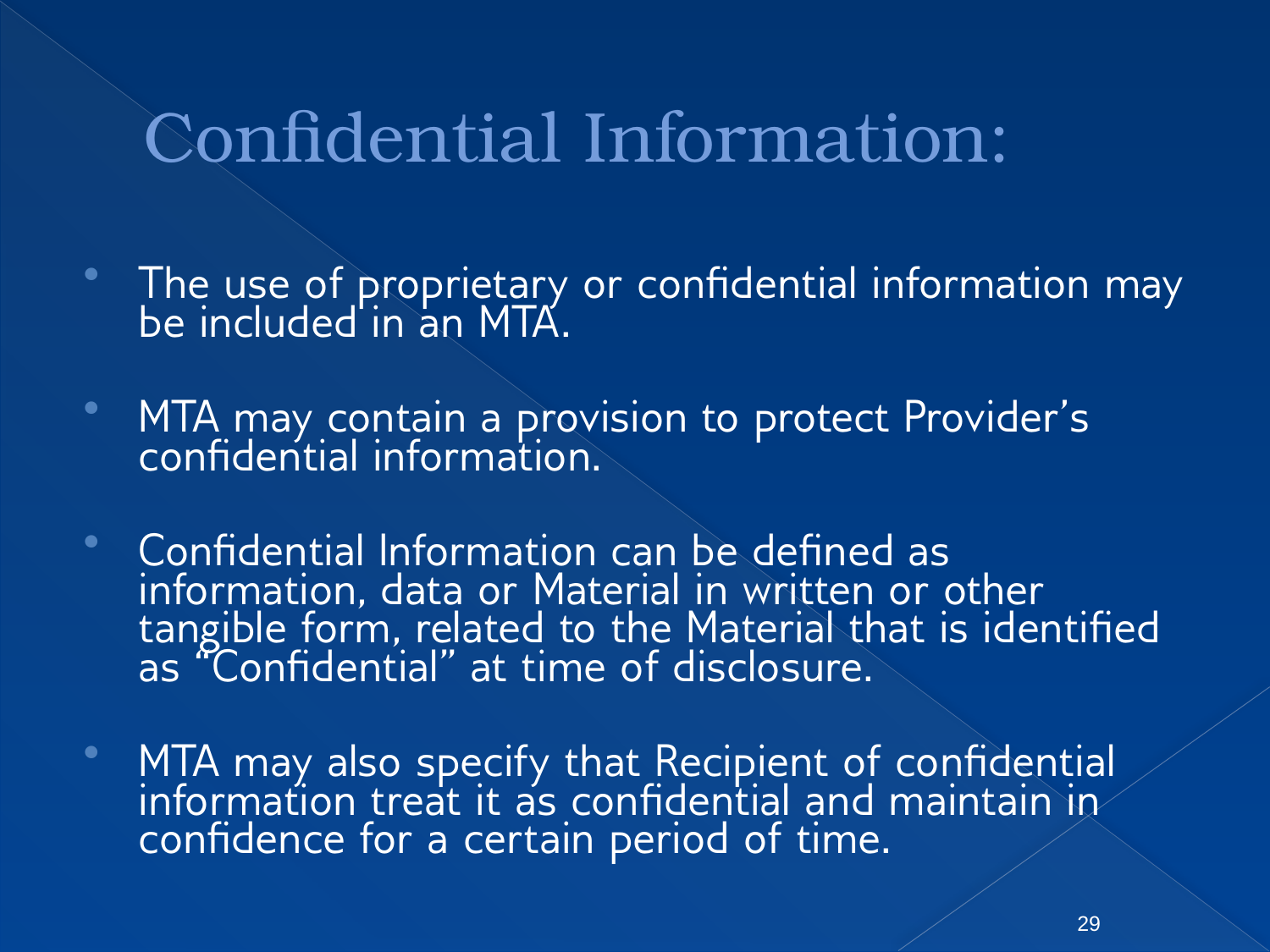

# Confidential Information:
The use of proprietary or confidential information may be included in an MTA.

MTA may contain a provision to protect Provider’s confidential information.

Confidential Information can be defined as information, data or Material in written or other tangible form, related to the Material that is identified as “Confidential” at time of disclosure.

MTA may also specify that Recipient of confidential information treat it as confidential and maintain in confidence for a certain period of time.

29